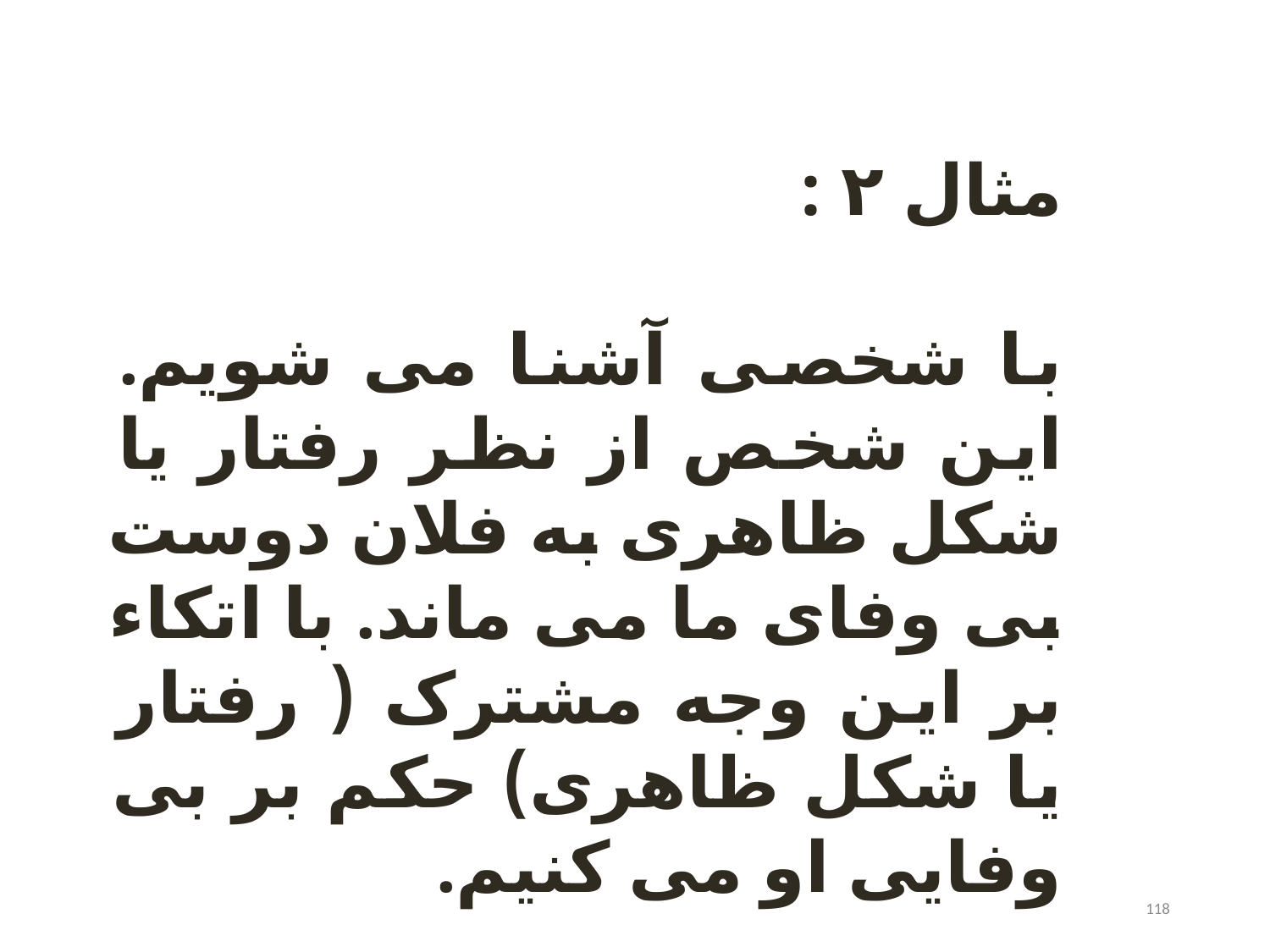

مثال ۲ :

با شخصی آشنا می شویم. این شخص از نظر رفتار یا شکل ظاهری به فلان دوست بی وفای ما می ماند. با اتکاء بر این وجه مشترک ( رفتار یا شکل ظاهری) حکم بر بی وفایی او می کنیم.
118